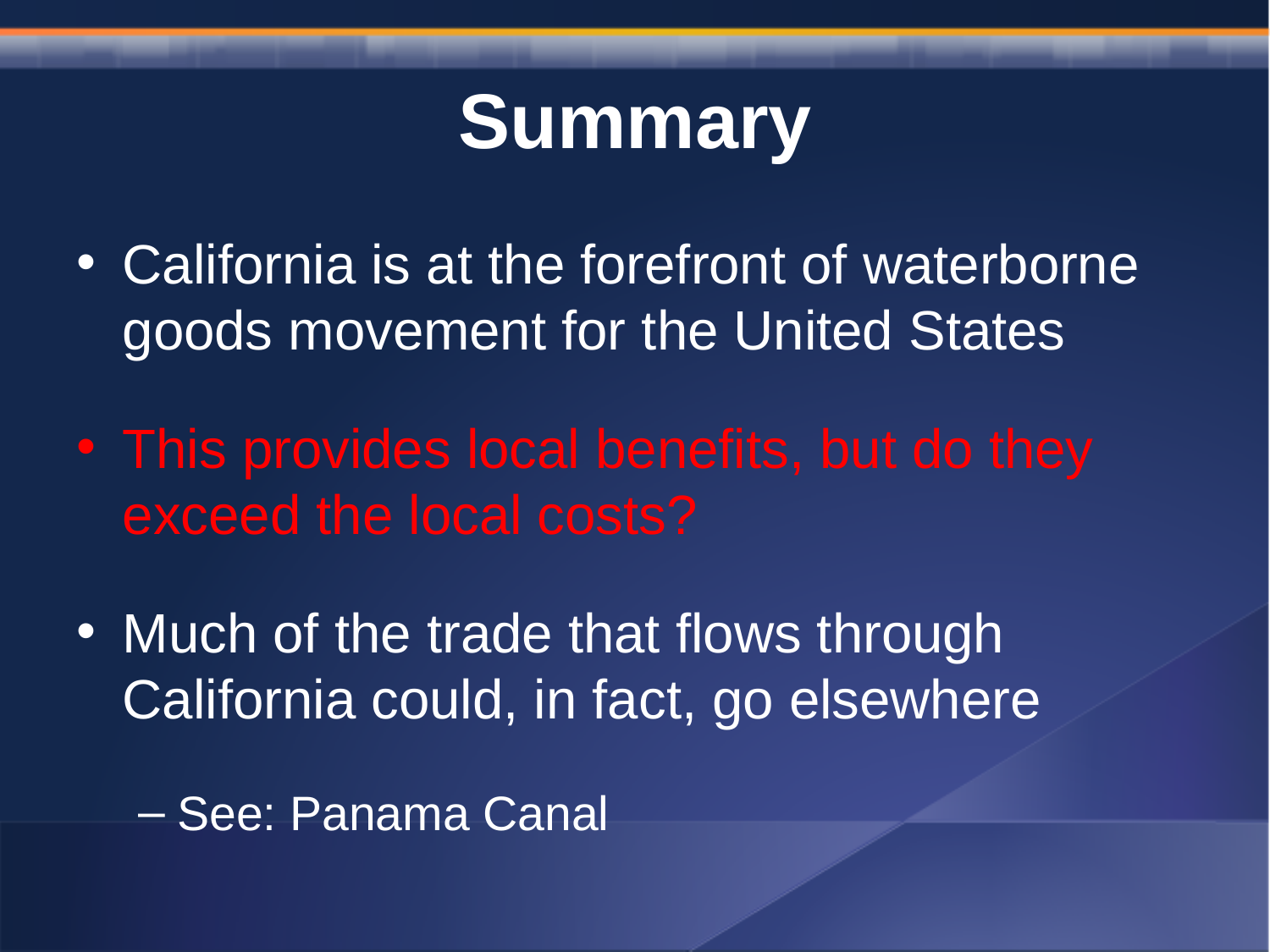

# Summary
California is at the forefront of waterborne goods movement for the United States
This provides local benefits, but do they exceed the local costs?
Much of the trade that flows through California could, in fact, go elsewhere
See: Panama Canal